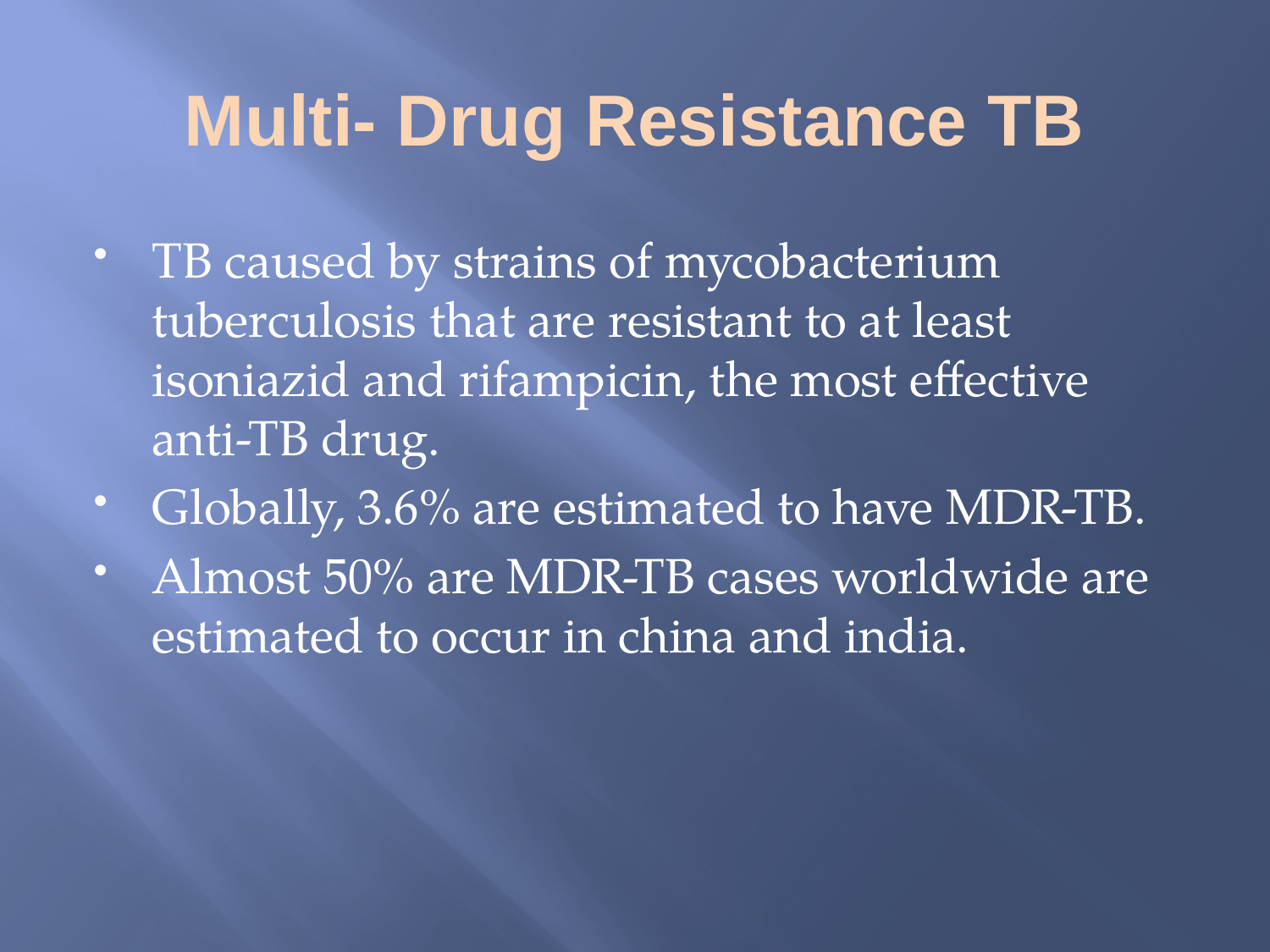

# Multi- Drug Resistance TB
TB caused by strains of mycobacterium tuberculosis that are resistant to at least isoniazid and rifampicin, the most effective anti-TB drug.
Globally, 3.6% are estimated to have MDR-TB.
Almost 50% are MDR-TB cases worldwide are estimated to occur in china and india.